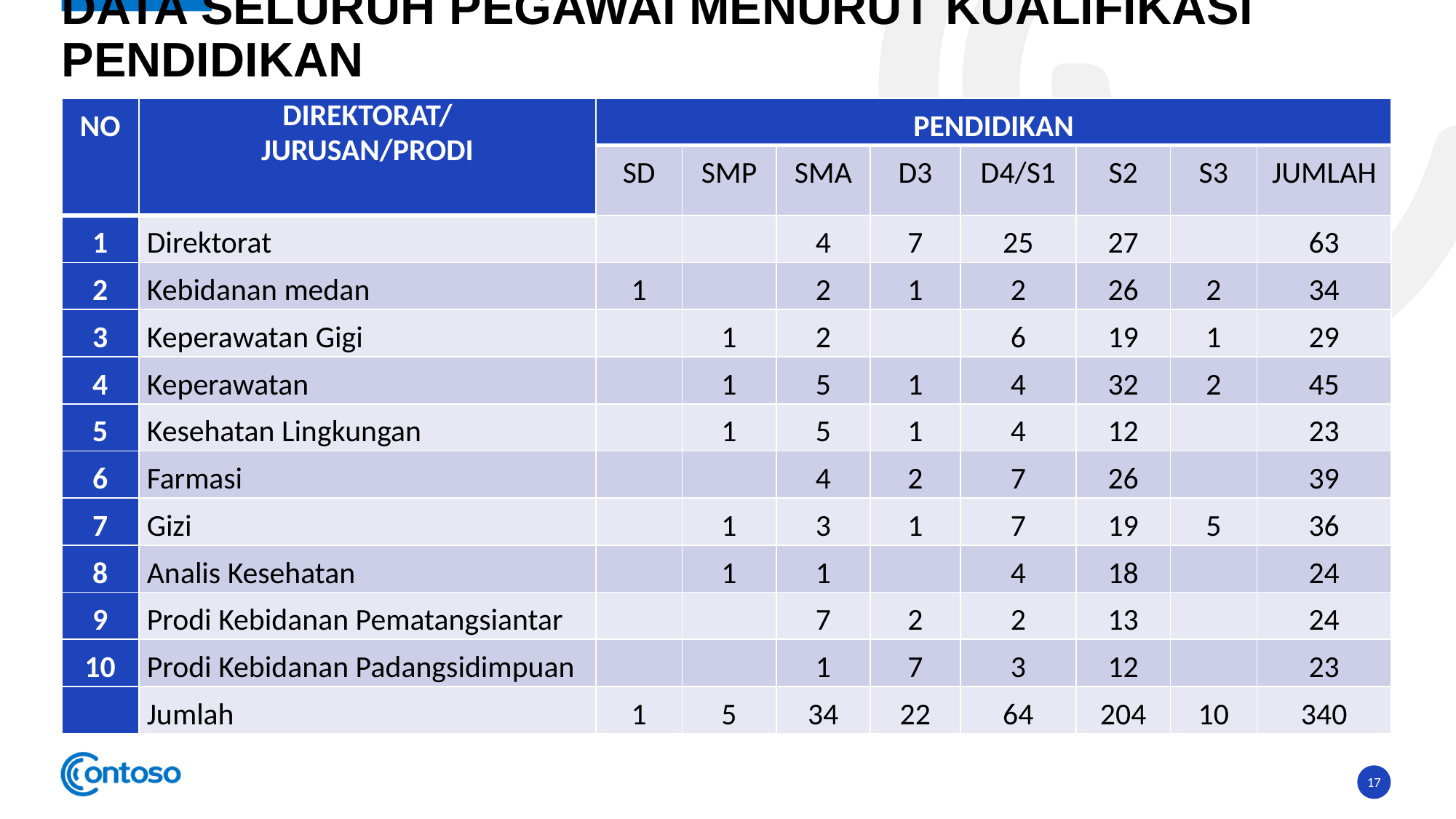

# DATA seluruh PEGAWAI MENURUT KUALIFIKASI PENDIDIKAN
| NO | DIREKTORAT/ JURUSAN/PRODI | PENDIDIKAN |  |  |  |  |  |  |  |
| --- | --- | --- | --- | --- | --- | --- | --- | --- | --- |
|  |  | SD | SMP | SMA | D3 | D4/S1 | S2 | S3 | JUMLAH |
| 1 | Direktorat |  |  | 4 | 7 | 25 | 27 |  | 63 |
| 2 | Kebidanan medan | 1 |  | 2 | 1 | 2 | 26 | 2 | 34 |
| 3 | Keperawatan Gigi |  | 1 | 2 |  | 6 | 19 | 1 | 29 |
| 4 | Keperawatan |  | 1 | 5 | 1 | 4 | 32 | 2 | 45 |
| 5 | Kesehatan Lingkungan |  | 1 | 5 | 1 | 4 | 12 |  | 23 |
| 6 | Farmasi |  |  | 4 | 2 | 7 | 26 |  | 39 |
| 7 | Gizi |  | 1 | 3 | 1 | 7 | 19 | 5 | 36 |
| 8 | Analis Kesehatan |  | 1 | 1 |  | 4 | 18 |  | 24 |
| 9 | Prodi Kebidanan Pematangsiantar |  |  | 7 | 2 | 2 | 13 |  | 24 |
| 10 | Prodi Kebidanan Padangsidimpuan |  |  | 1 | 7 | 3 | 12 |  | 23 |
|  | Jumlah | 1 | 5 | 34 | 22 | 64 | 204 | 10 | 340 |
17